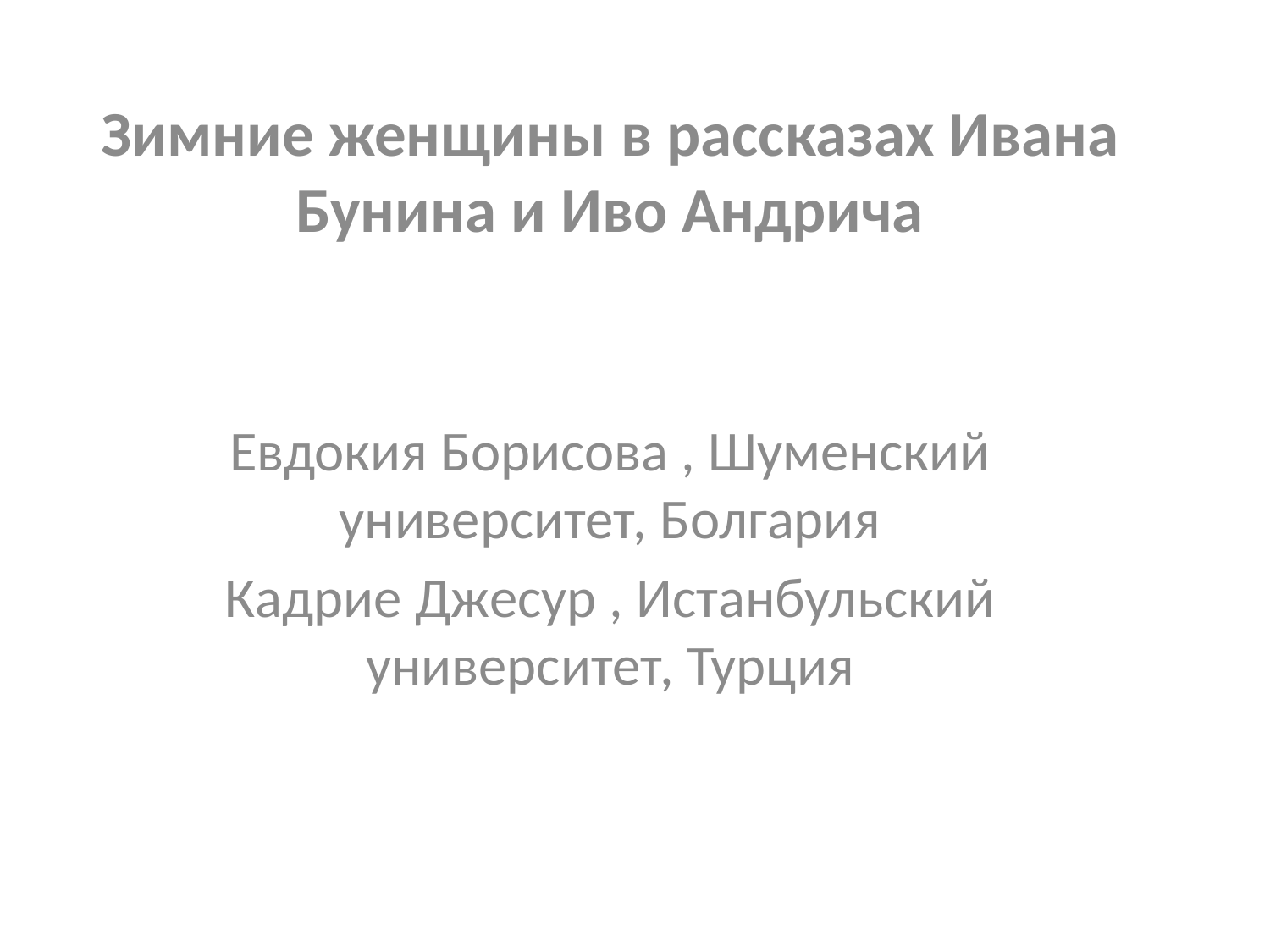

#
Зимние женщины в рассказах Ивана Бунина и Иво Андрича

Евдокия Борисова , Шуменский университет, Болгария
Кадрие Джесур , Истанбульский университет, Турция